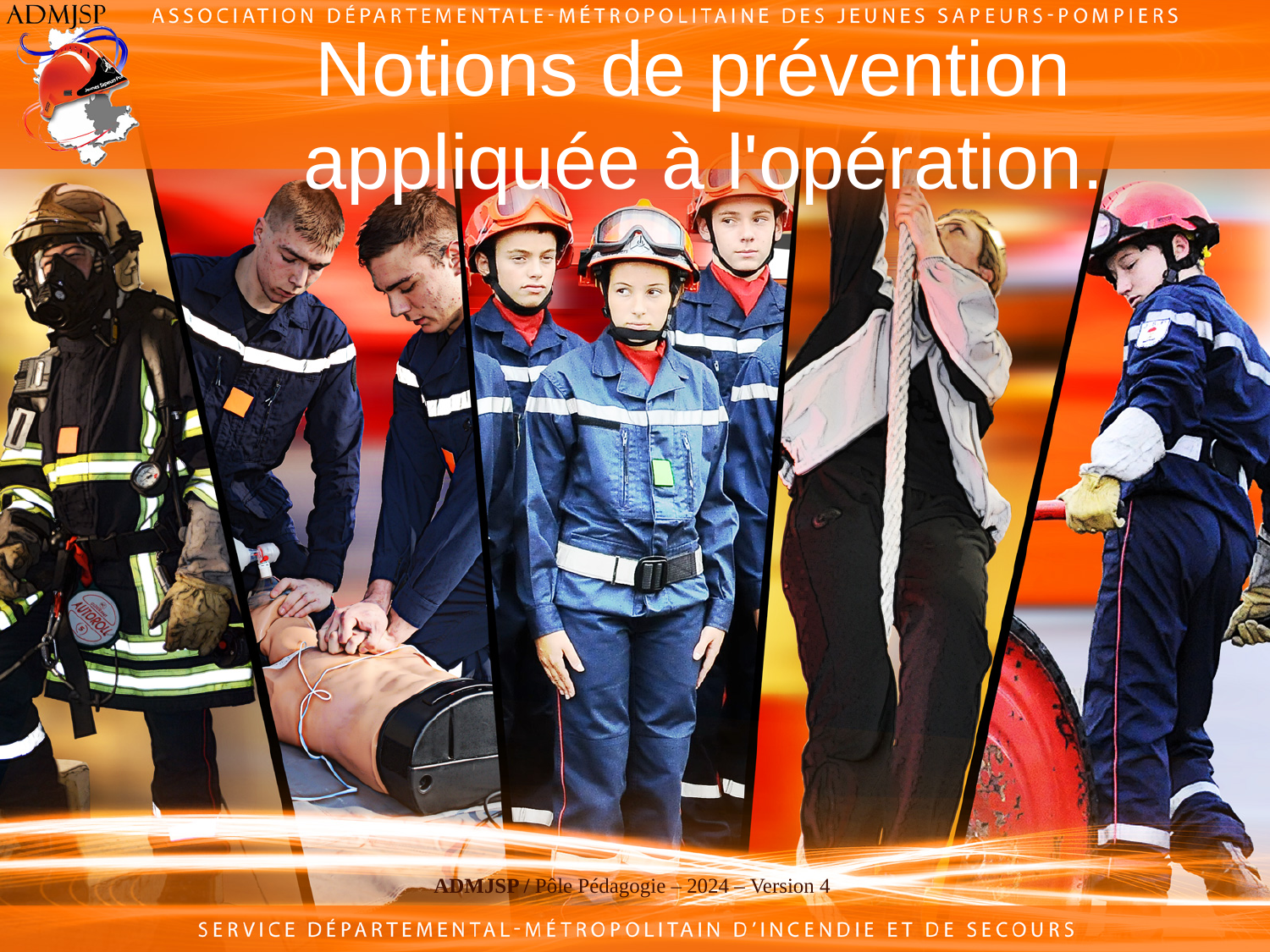

# Notions de prévention appliquée à l'opération.
ADMJSP / Pôle Pédagogie – 2024 – Version 4